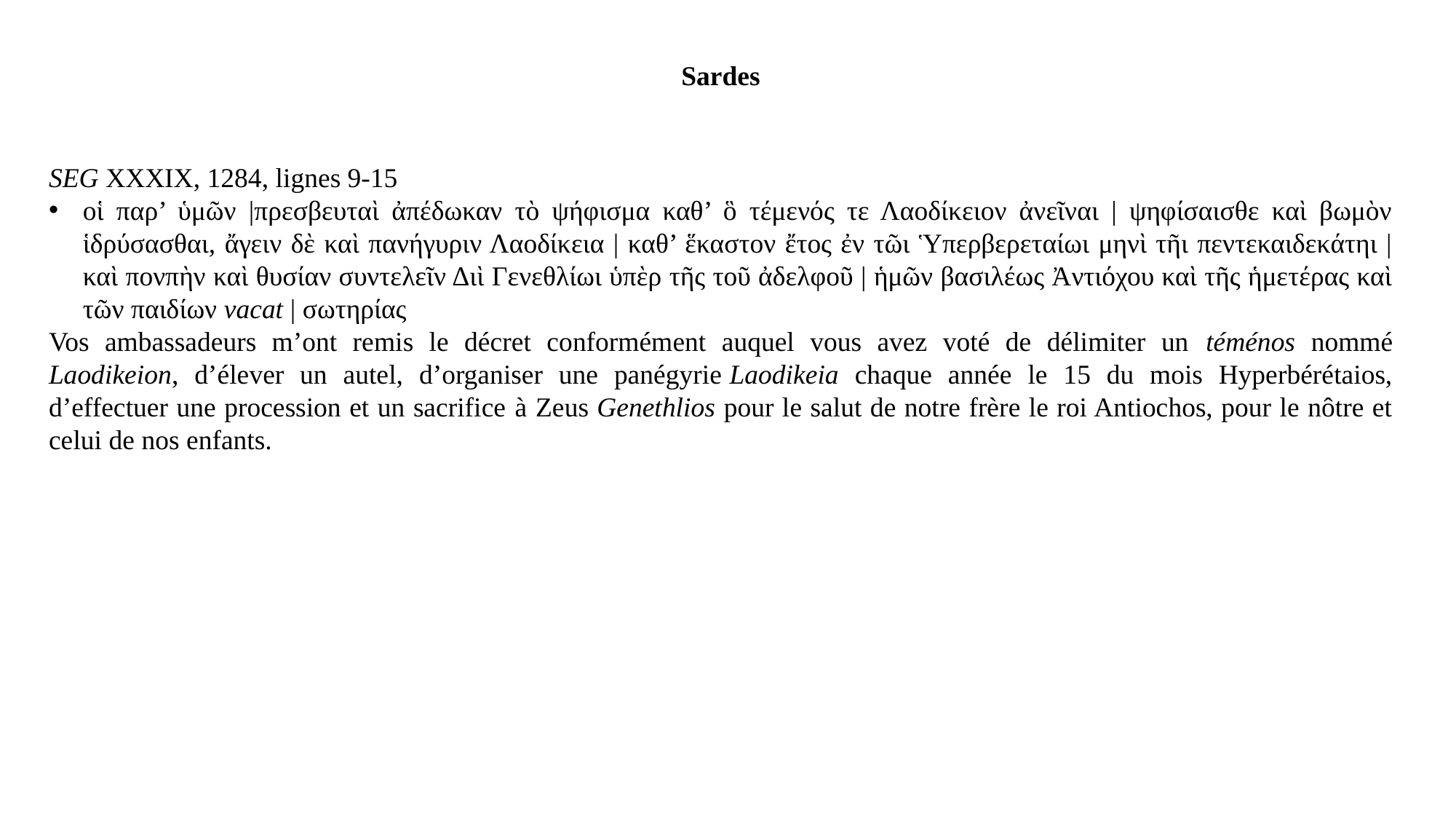

Sardes
SEG XXXIX, 1284, lignes 9-15
οἱ παρ’ ὑμῶν |πρεσβευταὶ ἀπέδωκαν τὸ ψήφισμα καθ’ ὃ τέμενός τε Λαοδίκειον ἀνεῖναι | ψηφίσαισθε καὶ βωμὸν ἱδρύσασθαι, ἄγειν δὲ καὶ πανήγυριν Λαοδίκεια | καθ’ ἕκαστον ἔτος ἐν τῶι Ὑπερβερεταίωι μηνὶ τῆι πεντεκαιδεκάτηι | καὶ πονπὴν καὶ θυσίαν συντελεῖν Διὶ Γενεθλίωι ὑπὲρ τῆς τοῦ ἀδελφοῦ | ἡμῶν βασιλέως Ἀντιόχου καὶ τῆς ἡμετέρας καὶ τῶν παιδίων vacat | σωτηρίας
Vos ambassadeurs m’ont remis le décret conformément auquel vous avez voté de délimiter un téménos nommé Laodikeion, d’élever un autel, d’organiser une panégyrie Laodikeia chaque année le 15 du mois Hyperbérétaios, d’effectuer une procession et un sacrifice à Zeus Genethlios pour le salut de notre frère le roi Antiochos, pour le nôtre et celui de nos enfants.